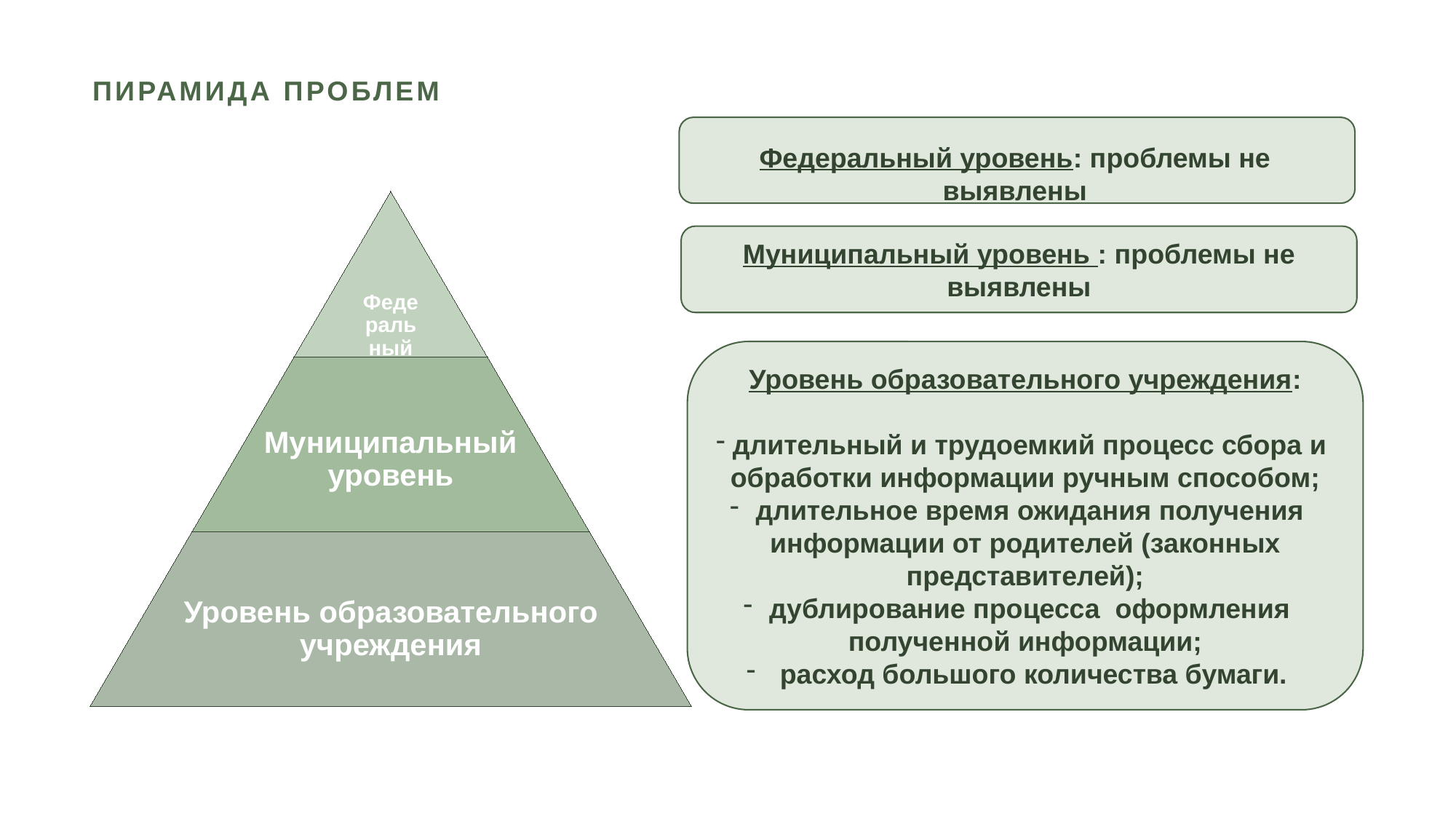

# ПИРАМИДА ПРОБЛЕМ

Федеральный уровень: проблемы не выявлены

Федеральный уровень
Муниципальный уровень
Уровень образовательного учреждения
Муниципальный уровень : проблемы не выявлены
Уровень образовательного учреждения:

длительный и трудоемкий процесс сбора и обработки информации ручным способом;
длительное время ожидания получения информации от родителей (законных представителей);
дублирование процесса  оформления полученной информации;
 расход большого количества бумаги.